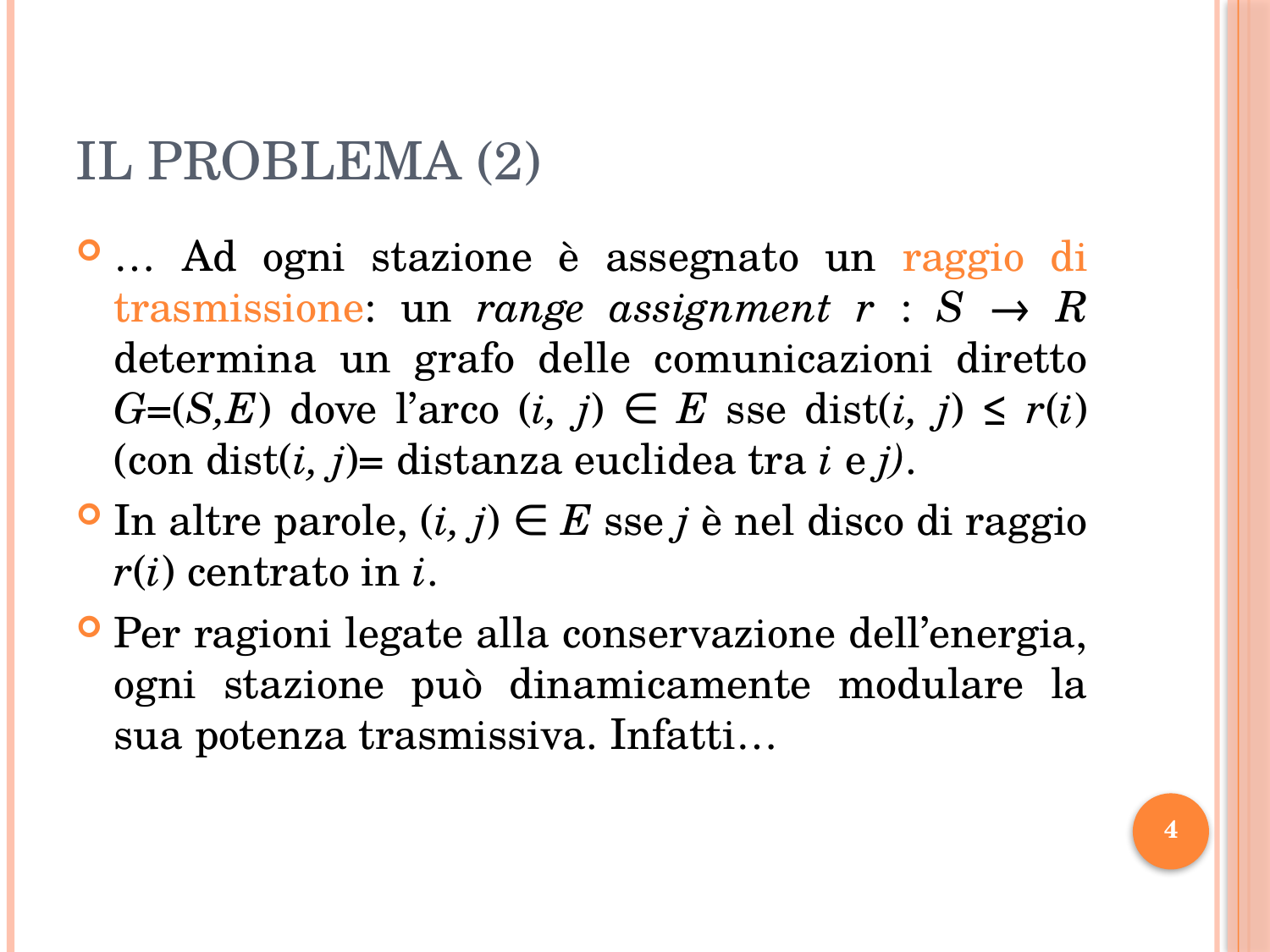

# Il Problema (2)
… Ad ogni stazione è assegnato un raggio di trasmissione: un range assignment r : S → R determina un grafo delle comunicazioni diretto G=(S,E) dove l’arco (i, j) ∈ E sse dist(i, j) ≤ r(i) (con dist(i, j)= distanza euclidea tra i e j).
In altre parole, (i, j) ∈ E sse j è nel disco di raggio r(i) centrato in i.
Per ragioni legate alla conservazione dell’energia, ogni stazione può dinamicamente modulare la sua potenza trasmissiva. Infatti…
4